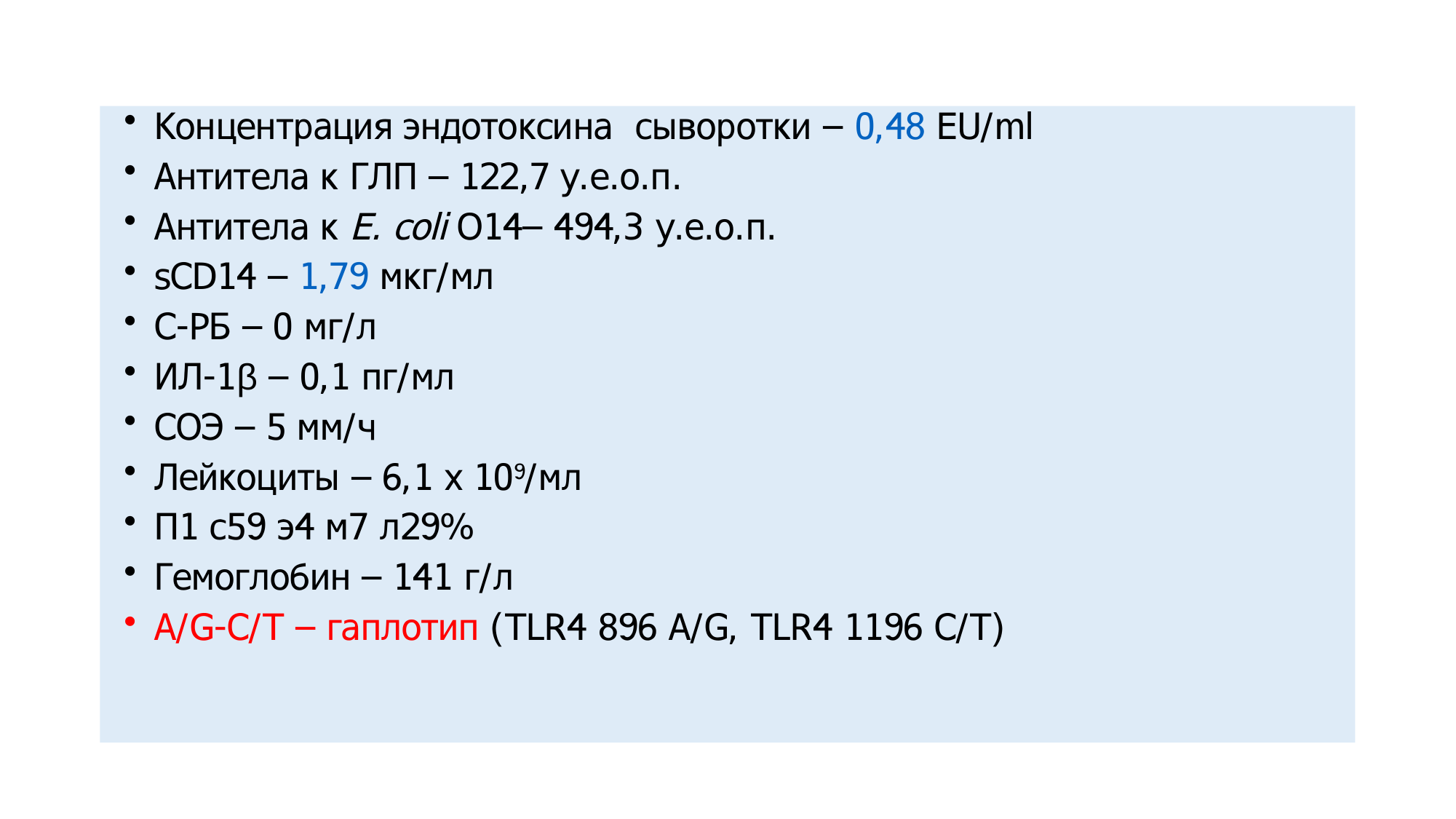

Концентрация эндотоксина  сыворотки – 0,48 EU/ml
Антитела к ГЛП – 122,7 у.е.о.п.
Антитела к E. сoli О14– 494,3 у.е.о.п.
sCD14 – 1,79 мкг/мл
С-РБ – 0 мг/л
ИЛ-1β – 0,1 пг/мл
СОЭ – 5 мм/ч
Лейкоциты – 6,1 х 109/мл
П1 с59 э4 м7 л29%
Гемоглобин – 141 г/л
A/G-C/T – гаплотип (TLR4 896 A/G, TLR4 1196 C/T)